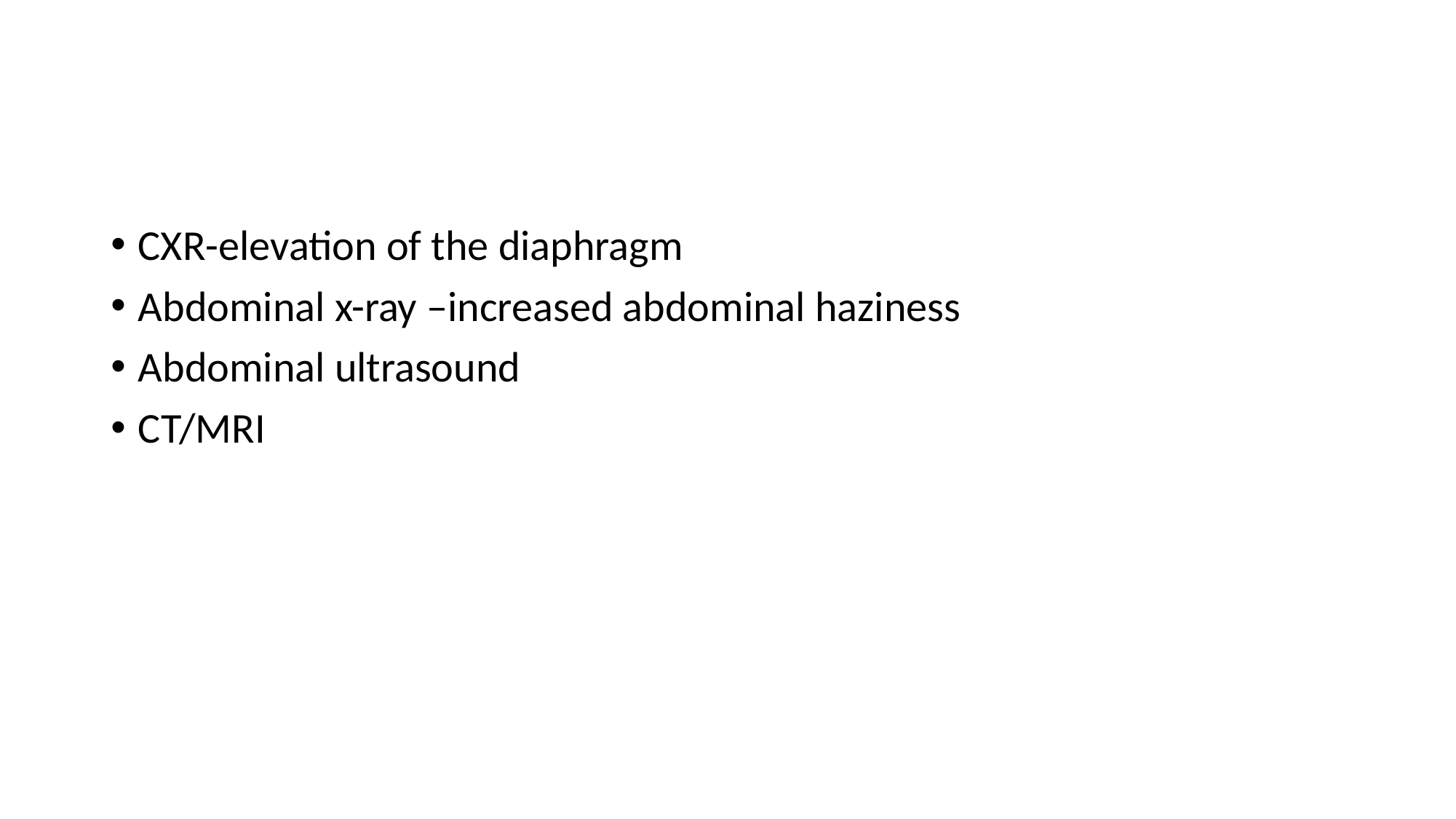

#
CXR-elevation of the diaphragm
Abdominal x-ray –increased abdominal haziness
Abdominal ultrasound
CT/MRI